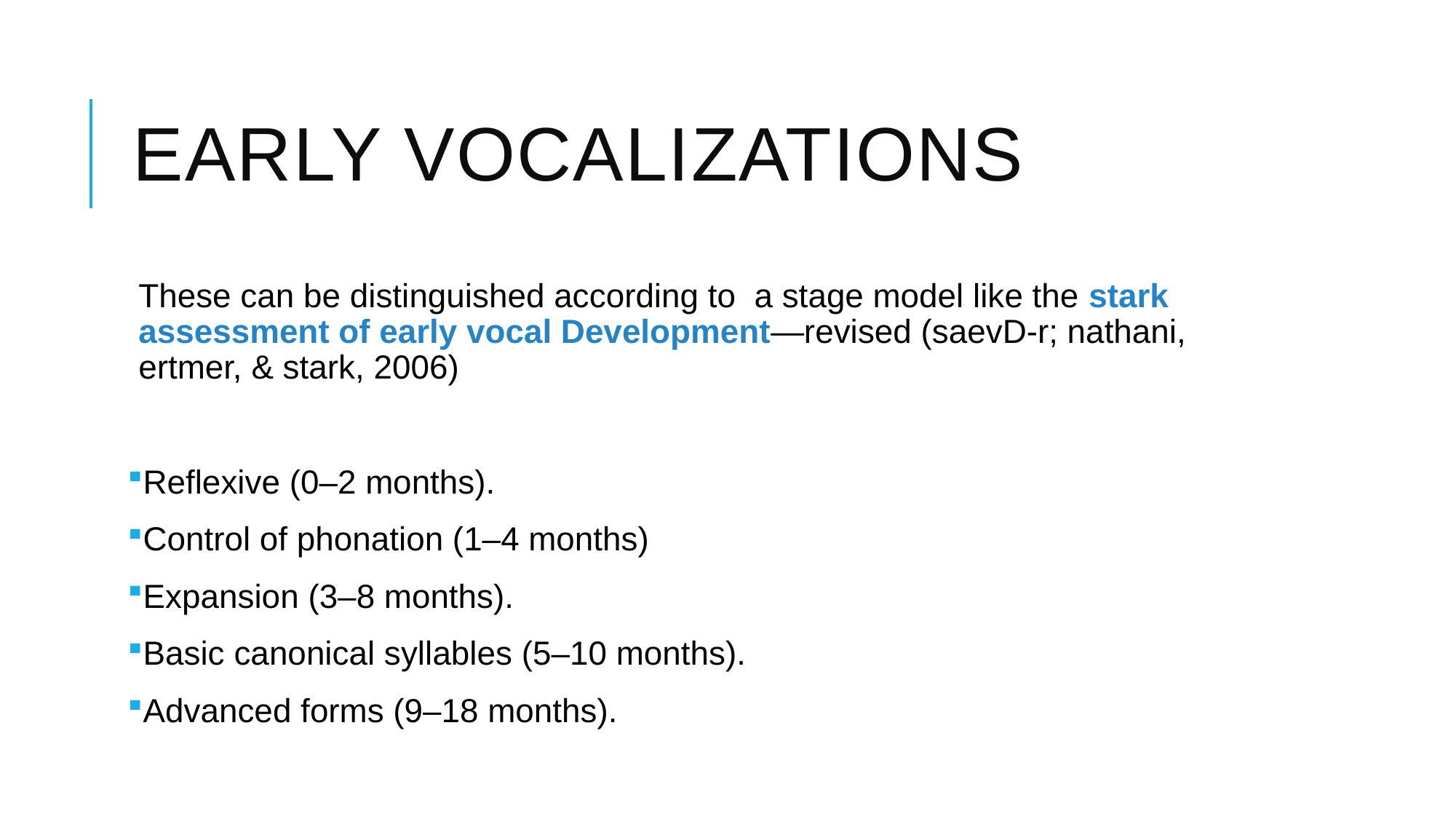

# early vocalizations
These can be distinguished according to  a stage model like the stark assessment of early vocal Development—revised (saevD-r; nathani, ertmer, & stark, 2006)

Reflexive (0–2 months).
Control of phonation (1–4 months)
Expansion (3–8 months).
Basic canonical syllables (5–10 months).
Advanced forms (9–18 months).